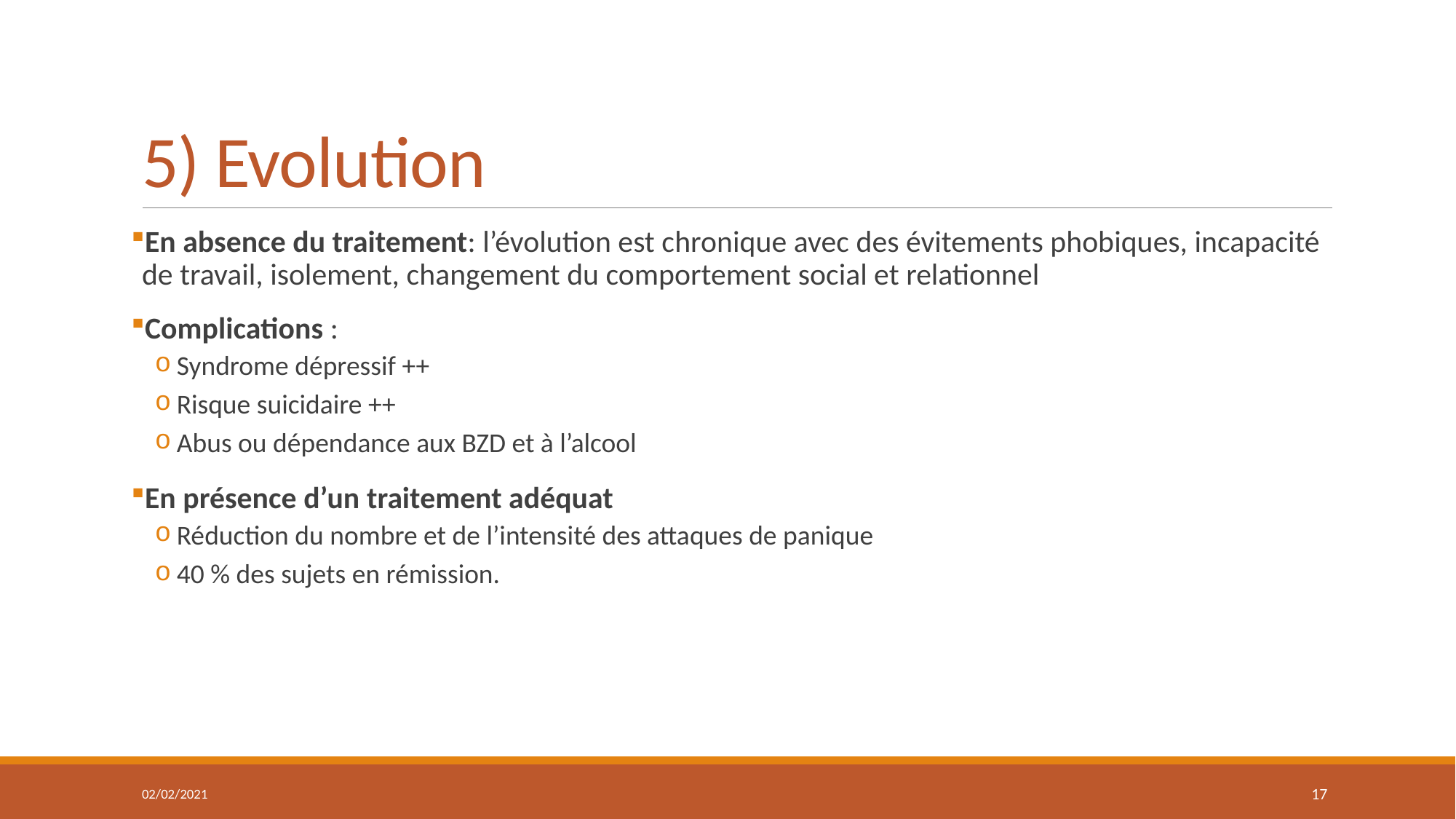

# 5) Evolution
En absence du traitement: l’évolution est chronique avec des évitements phobiques, incapacité de travail, isolement, changement du comportement social et relationnel
Complications :
Syndrome dépressif ++
Risque suicidaire ++
Abus ou dépendance aux BZD et à l’alcool
En présence d’un traitement adéquat
Réduction du nombre et de l’intensité des attaques de panique
40 % des sujets en rémission.
02/02/2021
17